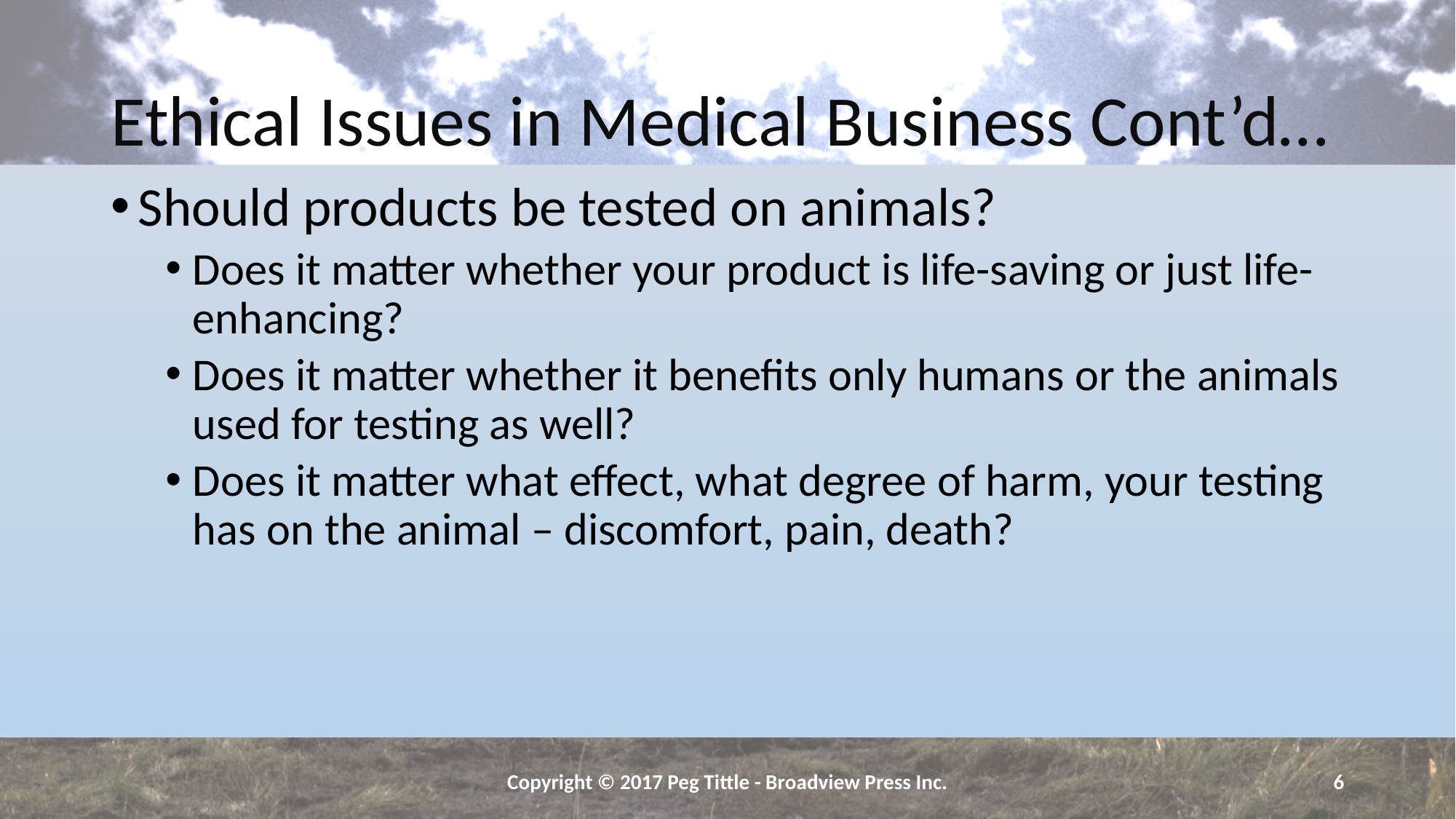

# Ethical Issues in Medical Business Cont’d…
Should products be tested on animals?
Does it matter whether your product is life-saving or just life-enhancing?
Does it matter whether it benefits only humans or the animals used for testing as well?
Does it matter what effect, what degree of harm, your testing has on the animal – discomfort, pain, death?
Copyright © 2017 Peg Tittle - Broadview Press Inc.
6